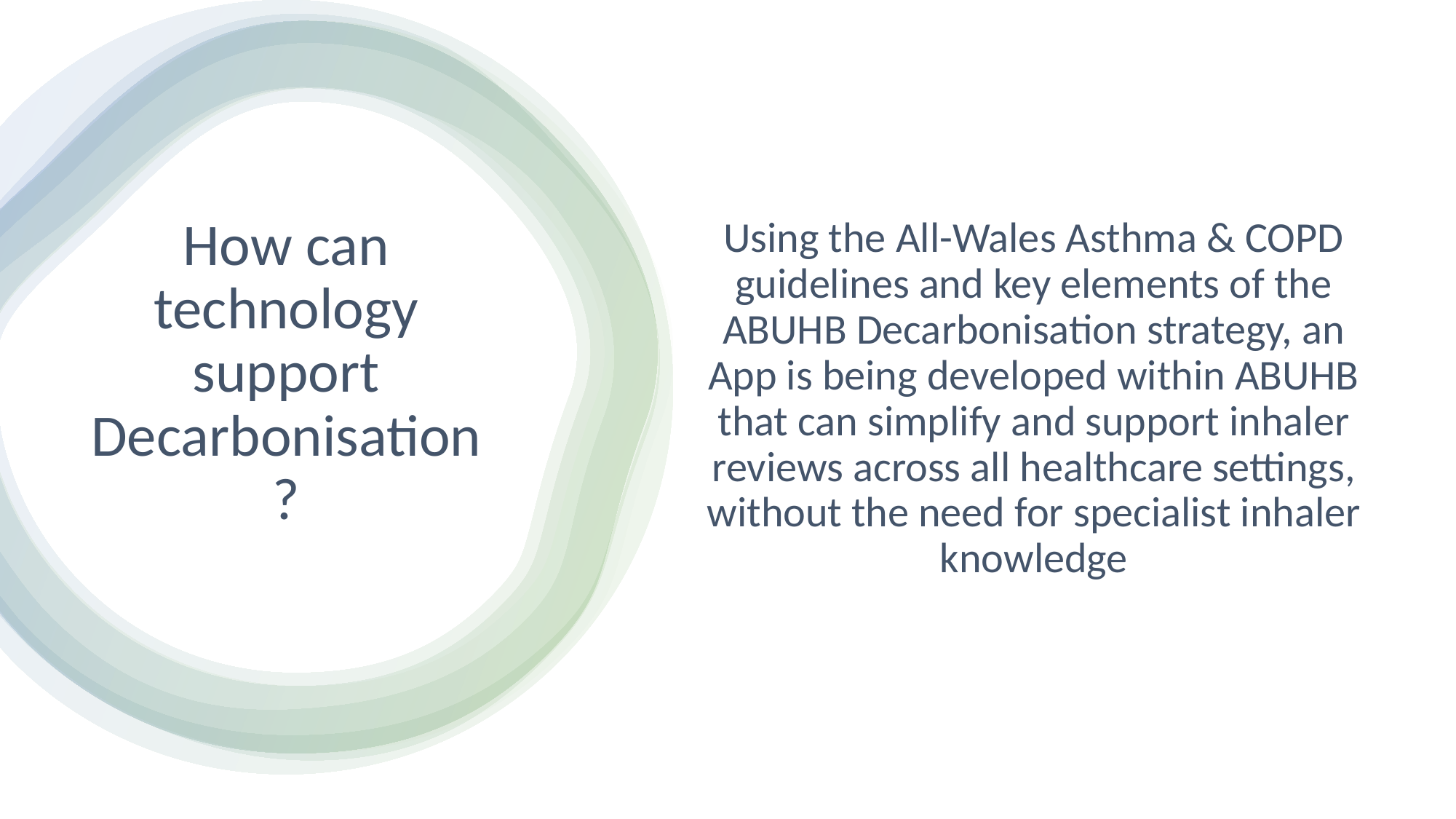

Using the All-Wales Asthma & COPD guidelines and key elements of the ABUHB Decarbonisation strategy, an App is being developed within ABUHB that can simplify and support inhaler reviews across all healthcare settings, without the need for specialist inhaler knowledge

# How can technology support Decarbonisation?